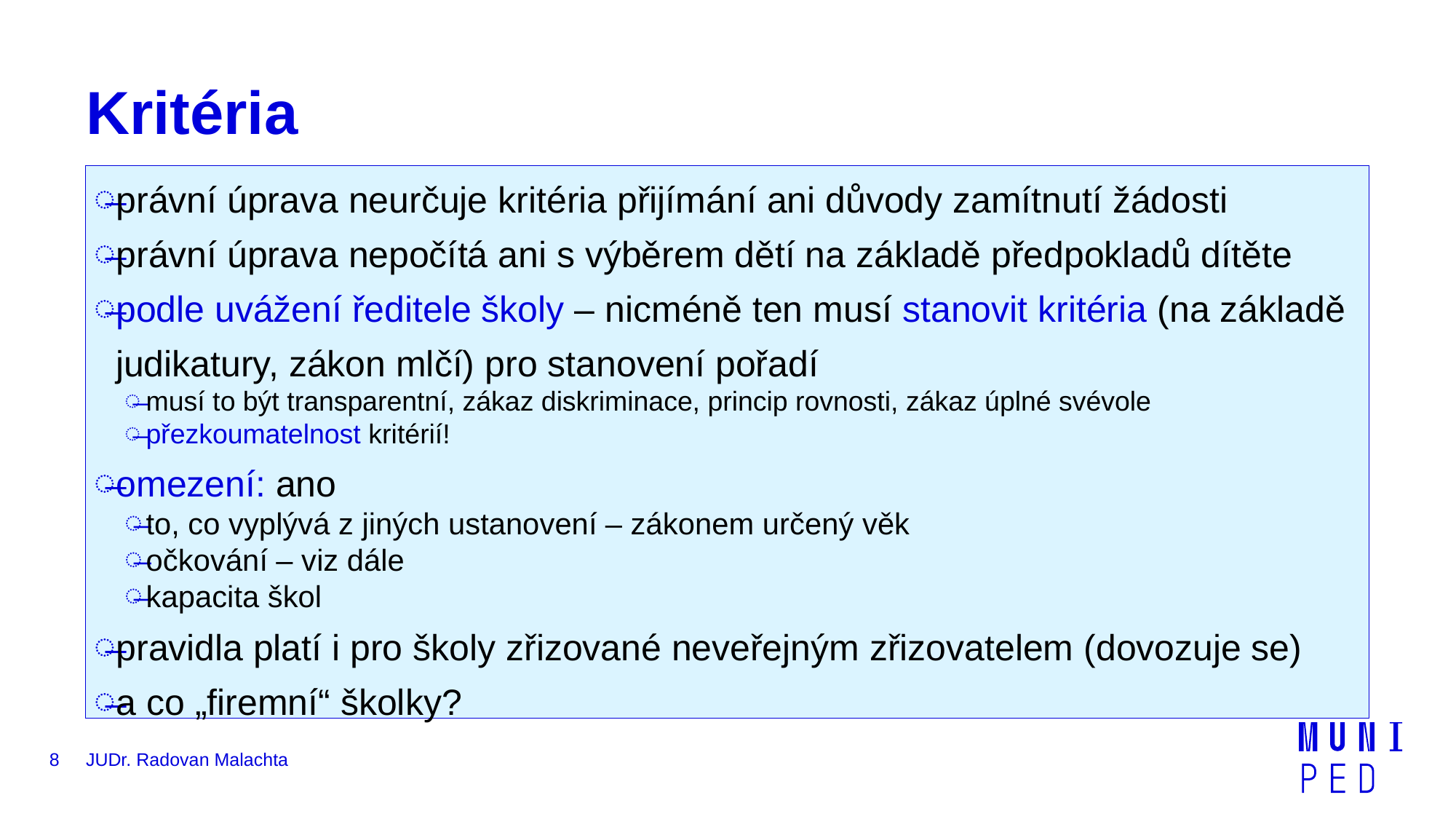

# Kritéria
právní úprava neurčuje kritéria přijímání ani důvody zamítnutí žádosti
právní úprava nepočítá ani s výběrem dětí na základě předpokladů dítěte
podle uvážení ředitele školy – nicméně ten musí stanovit kritéria (na základě judikatury, zákon mlčí) pro stanovení pořadí
musí to být transparentní, zákaz diskriminace, princip rovnosti, zákaz úplné svévole
přezkoumatelnost kritérií!
omezení: ano
to, co vyplývá z jiných ustanovení – zákonem určený věk
očkování – viz dále
kapacita škol
pravidla platí i pro školy zřizované neveřejným zřizovatelem (dovozuje se)
a co „firemní“ školky?

8
JUDr. Radovan Malachta